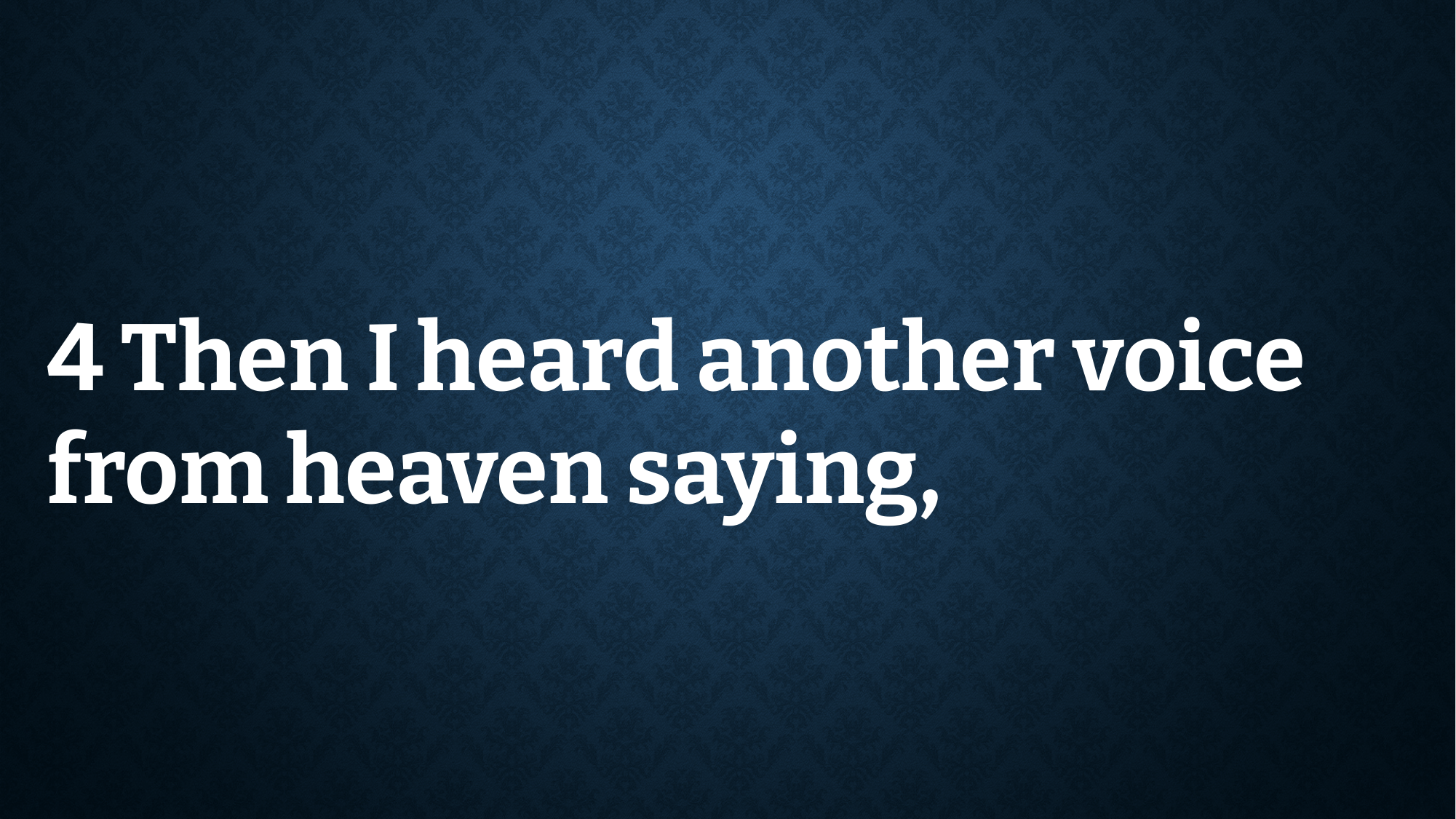

4 Then I heard another voice from heaven saying,